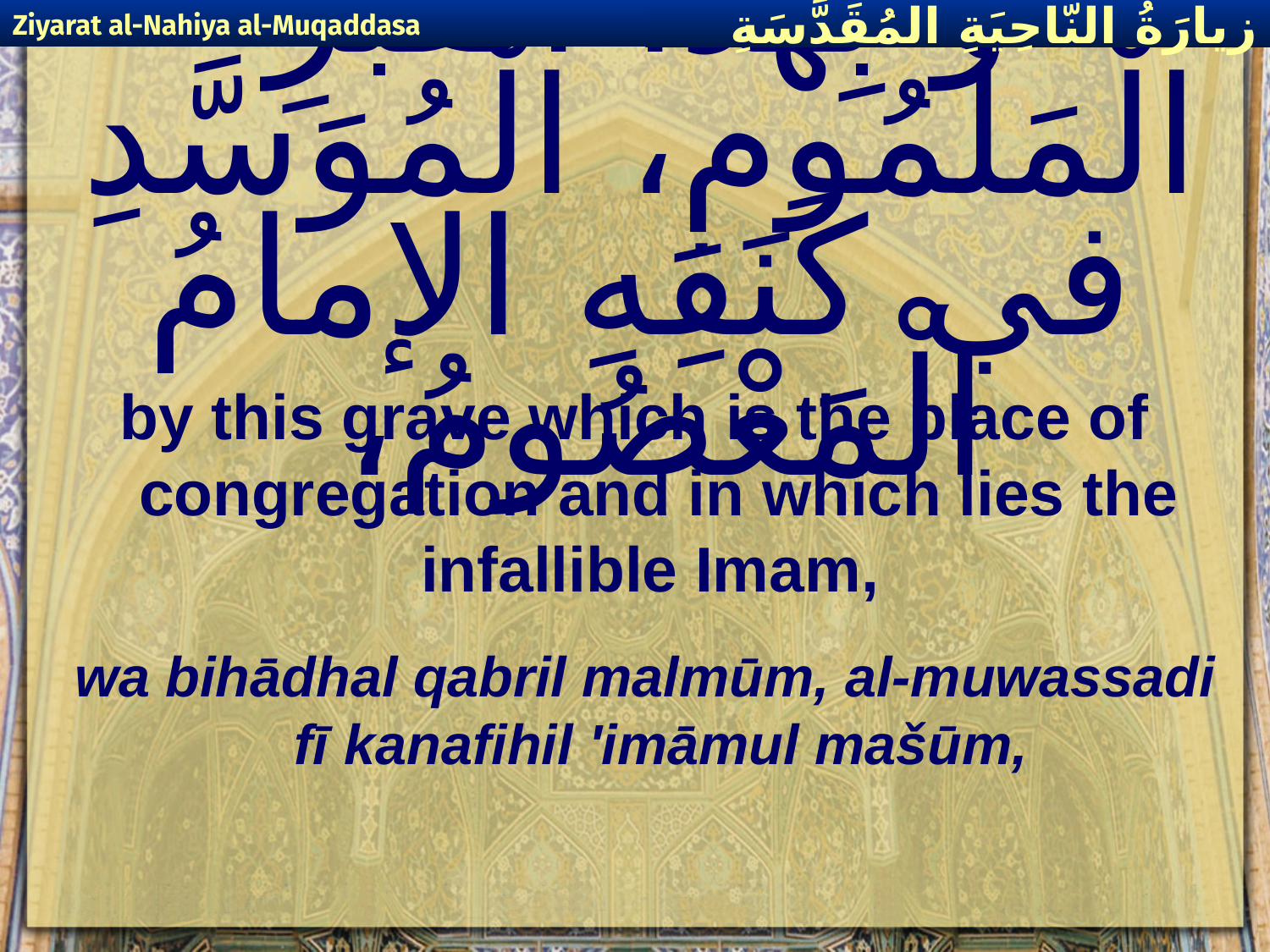

Ziyarat al-Nahiya al-Muqaddasa
زيارَةُ النّاحِيَةِ ال‍مُقَدَّسَةِ
# وَ بِهذَا الْقَبْرِ الْمَلْمُومِ، الْمُوَسَّدِ في كَنَفِهِ الإمامُ الْمَعْصُومُ،
by this grave which is the place of congregation and in which lies the infallible Imam,
wa bihādhal qabril malmūm, al-muwassadi fī kanafihil 'imāmul mašūm,